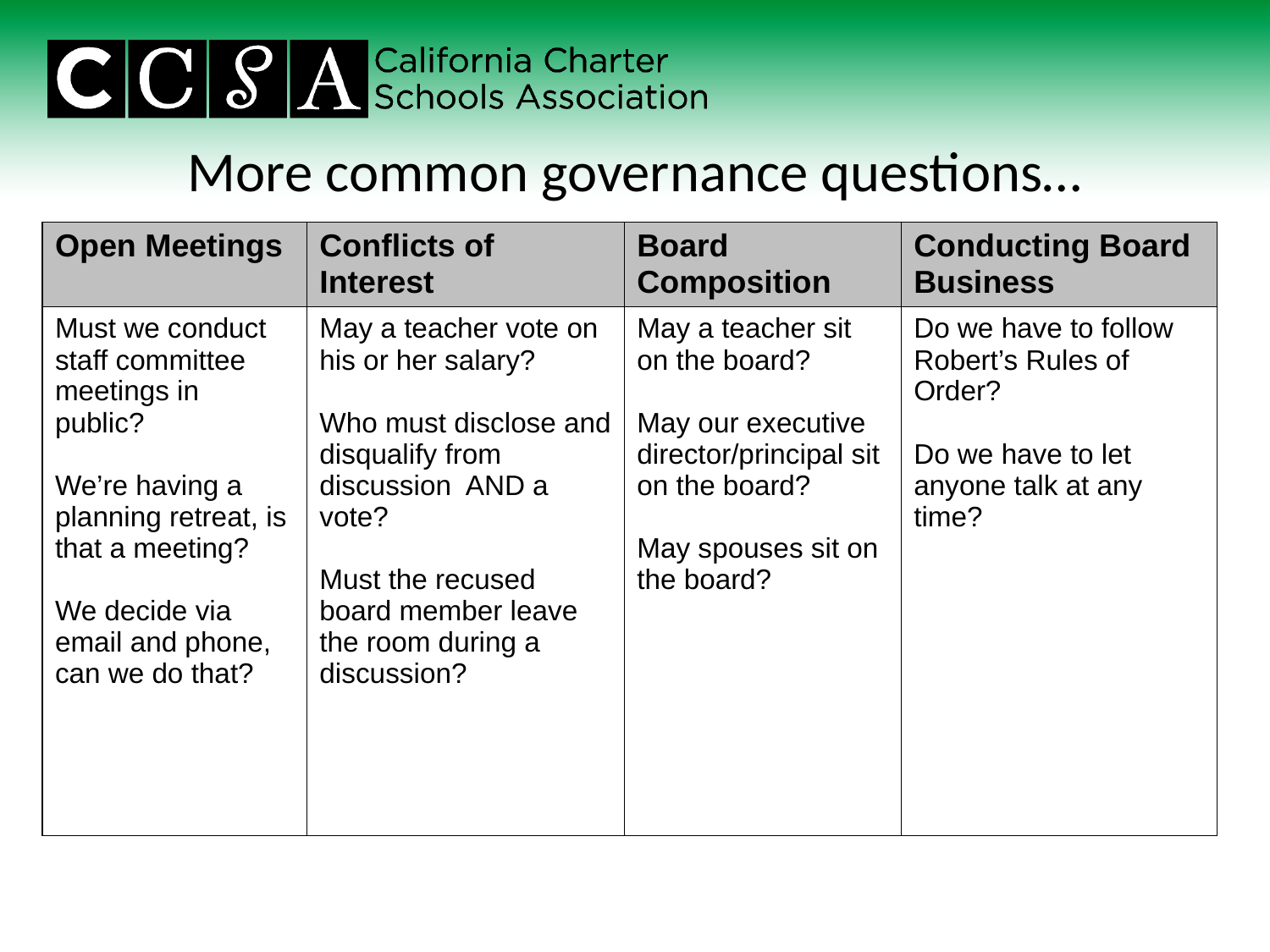

# More common governance questions…
| Open Meetings | Conflicts of Interest | Board Composition | Conducting Board Business |
| --- | --- | --- | --- |
| Must we conduct staff committee meetings in public? We’re having a planning retreat, is that a meeting? We decide via email and phone, can we do that? | May a teacher vote on his or her salary? Who must disclose and disqualify from discussion AND a vote? Must the recused board member leave the room during a discussion? | May a teacher sit on the board? May our executive director/principal sit on the board? May spouses sit on the board? | Do we have to follow Robert’s Rules of Order? Do we have to let anyone talk at any time? |